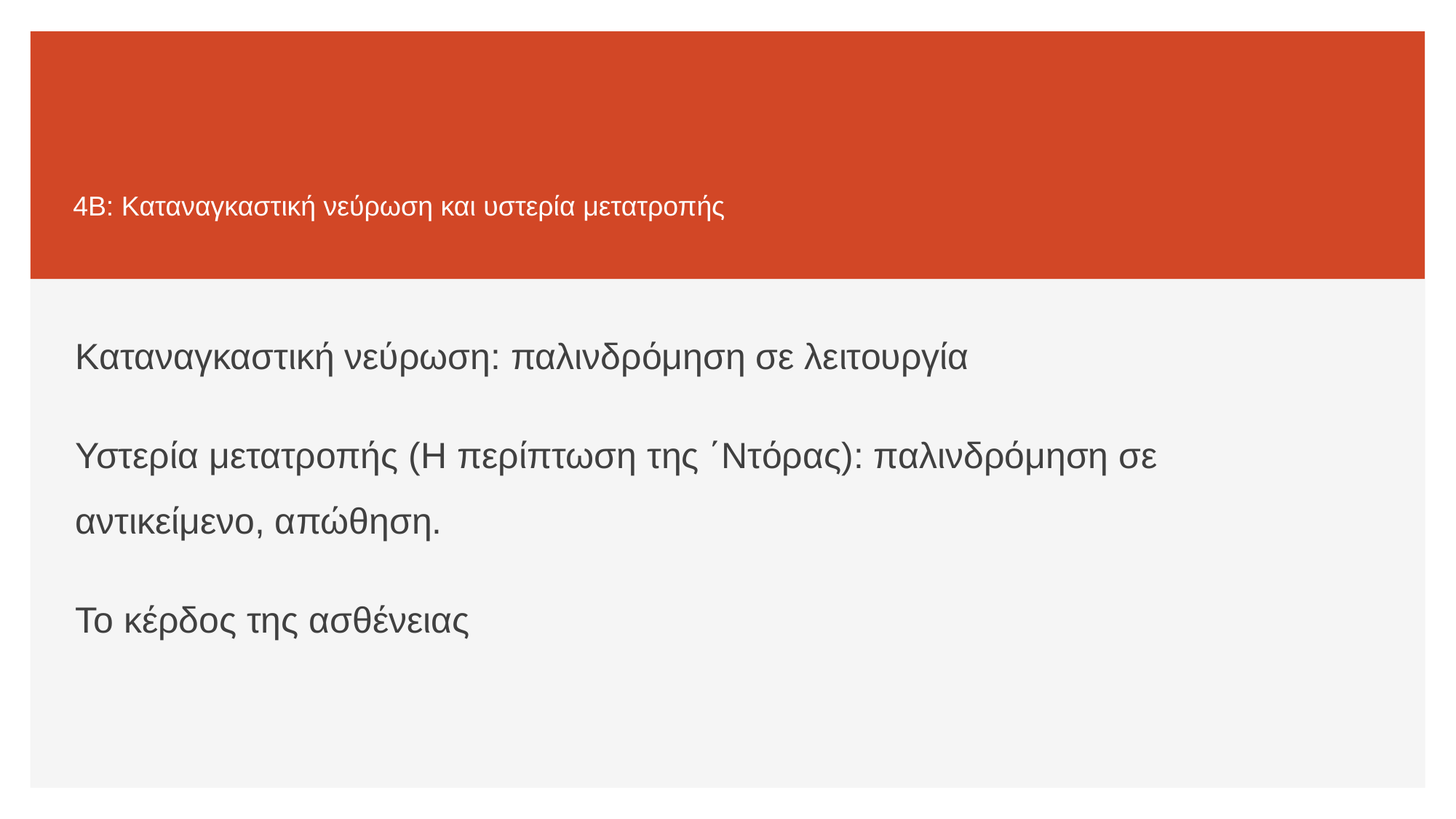

# 4Β: Καταναγκαστική νεύρωση και υστερία μετατροπής
Καταναγκαστική νεύρωση: παλινδρόμηση σε λειτουργία
Υστερία μετατροπής (Η περίπτωση της ΄Ντόρας): παλινδρόμηση σε αντικείμενο, απώθηση.
Το κέρδος της ασθένειας